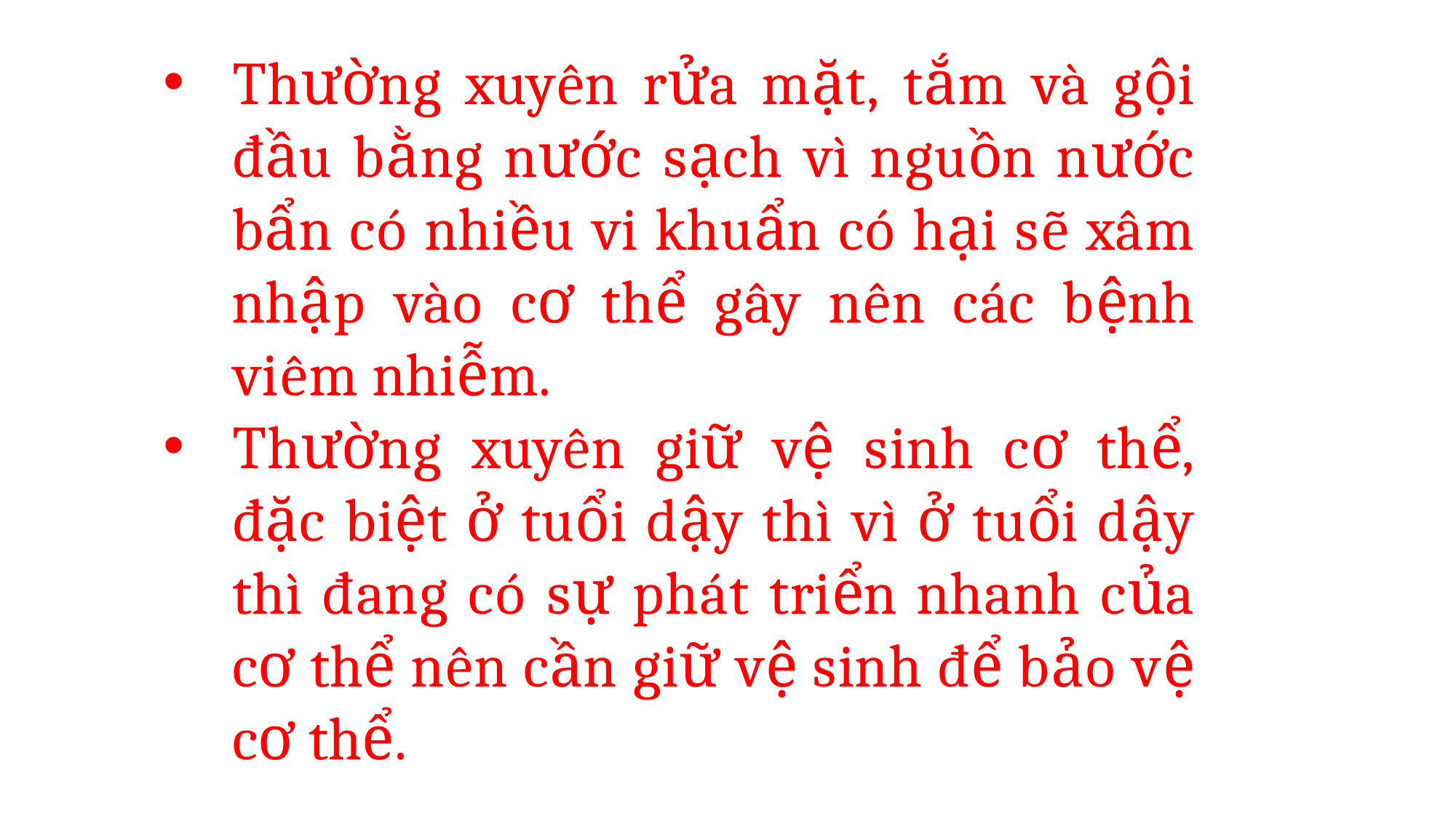

Thường xuyên rửa mặt, tắm và gội đầu bằng nước sạch vì nguồn nước bẩn có nhiều vi khuẩn có hại sẽ xâm nhập vào cơ thể gây nên các bệnh viêm nhiễm.
Thường xuyên giữ vệ sinh cơ thể, đặc biệt ở tuổi dậy thì vì ở tuổi dậy thì đang có sự phát triển nhanh của cơ thể nên cần giữ vệ sinh để bảo vệ cơ thể.